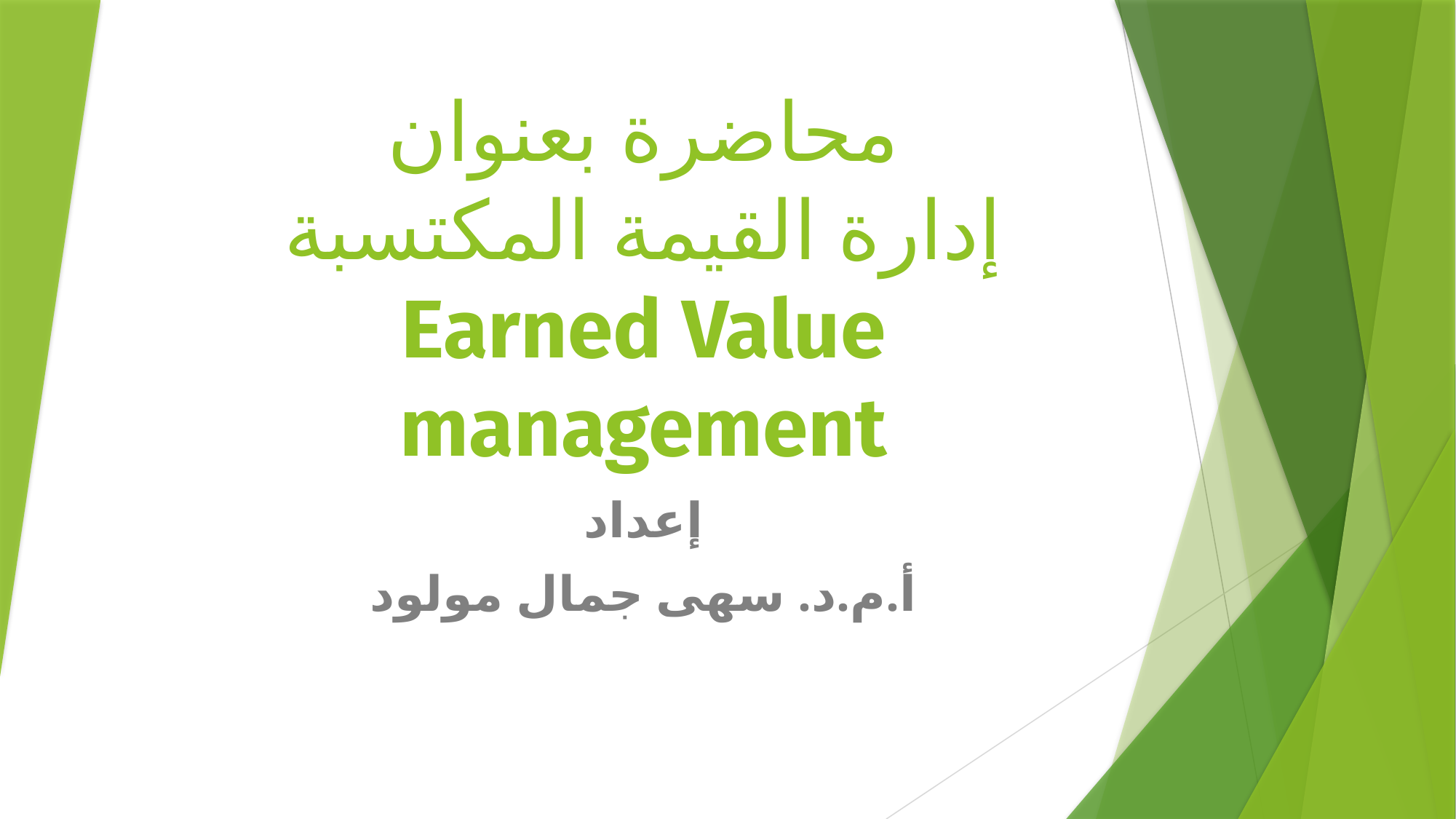

إعداد
أ.م.د. سهى جمال مولود

# محاضرة بعنوان إدارة القيمة المكتسبة Earned Value management